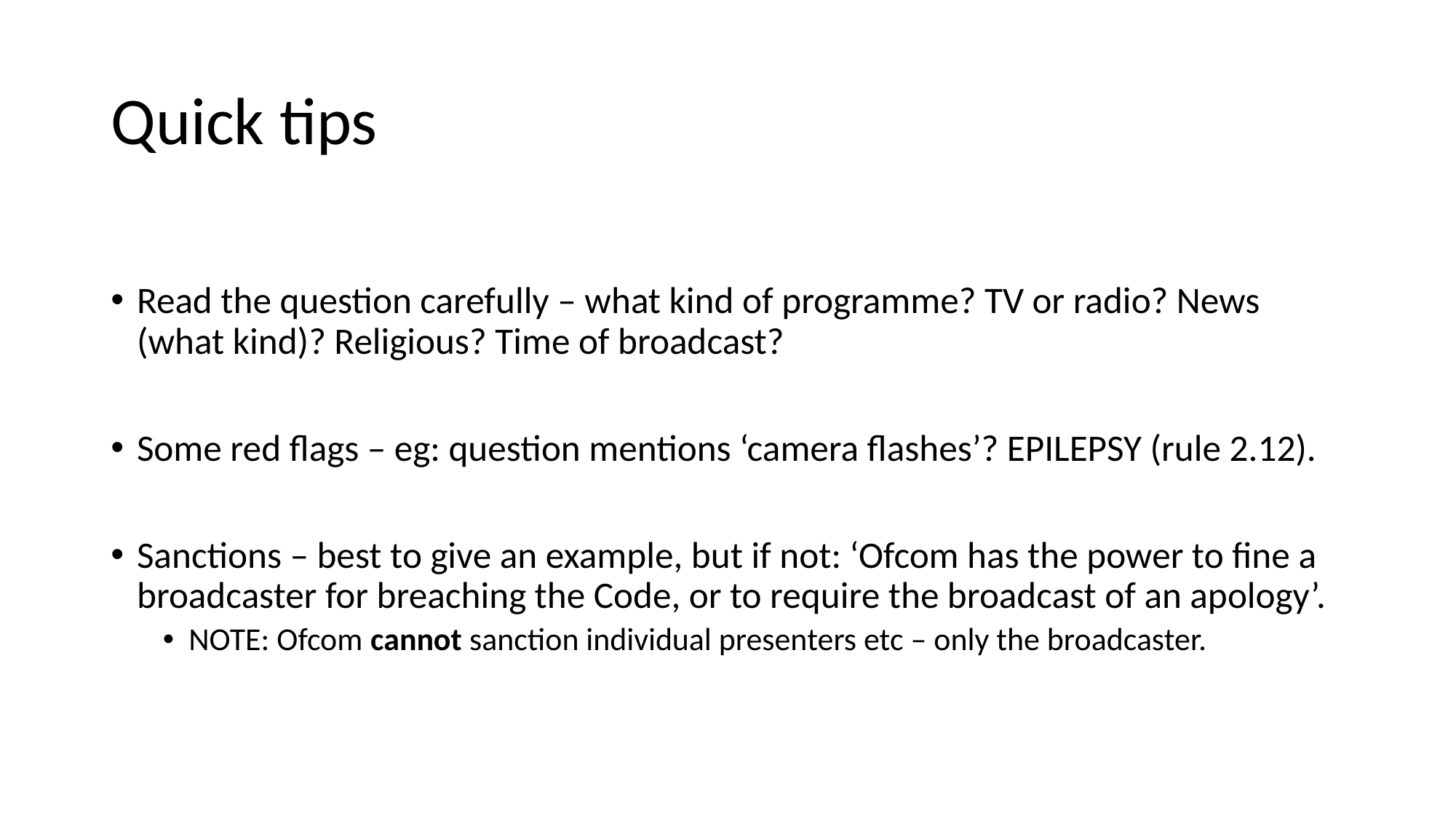

# Quick tips

Read the question carefully – what kind of programme? TV or radio? News (what kind)? Religious? Time of broadcast?

Some red flags – eg: question mentions ‘camera flashes’? EPILEPSY (rule 2.12).

Sanctions – best to give an example, but if not: ‘Ofcom has the power to fine a broadcaster for breaching the Code, or to require the broadcast of an apology’.
NOTE: Ofcom cannot sanction individual presenters etc – only the broadcaster.